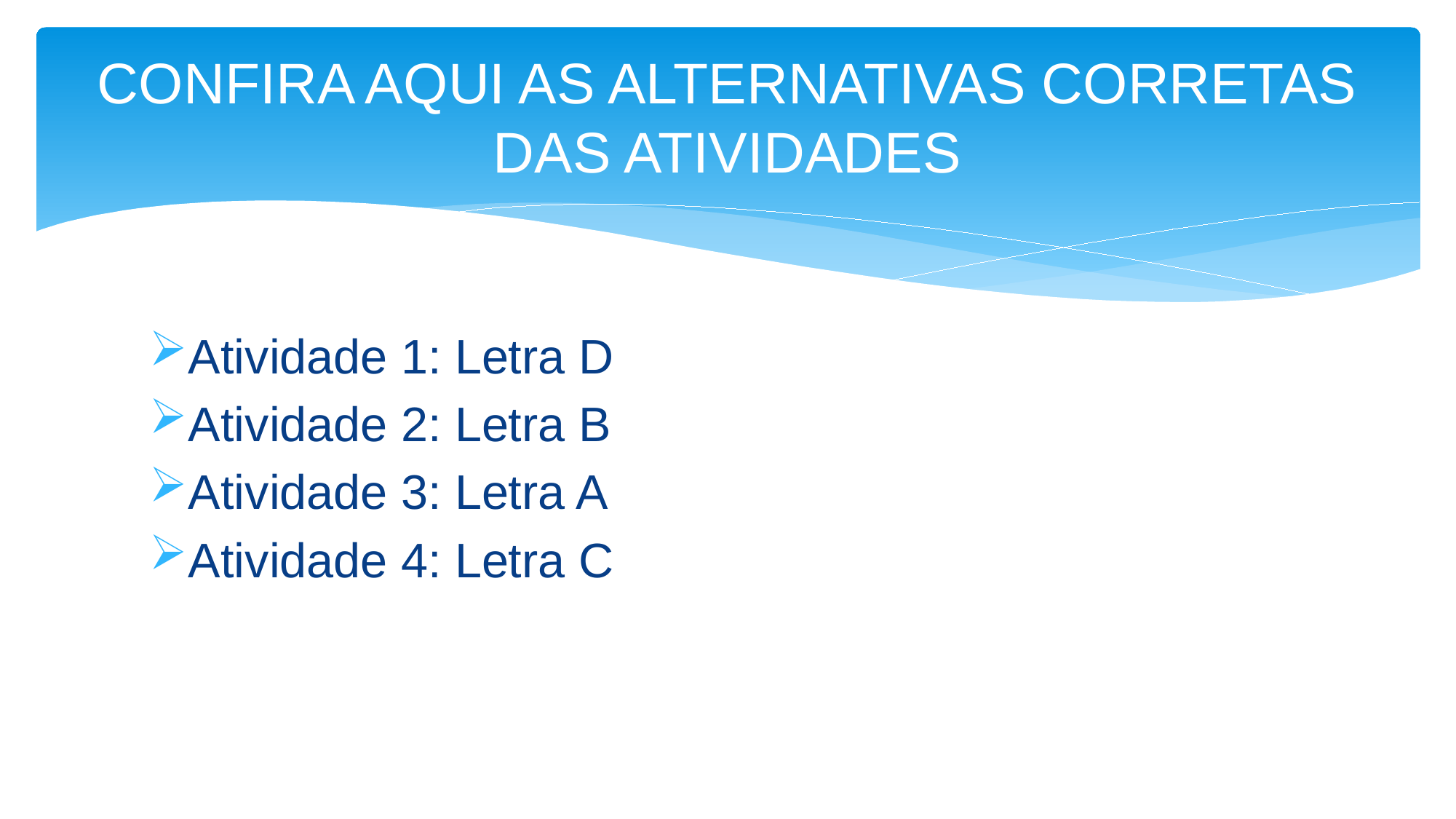

# CONFIRA AQUI AS ALTERNATIVAS CORRETAS DAS ATIVIDADES
Atividade 1: Letra D
Atividade 2: Letra B
Atividade 3: Letra A
Atividade 4: Letra C